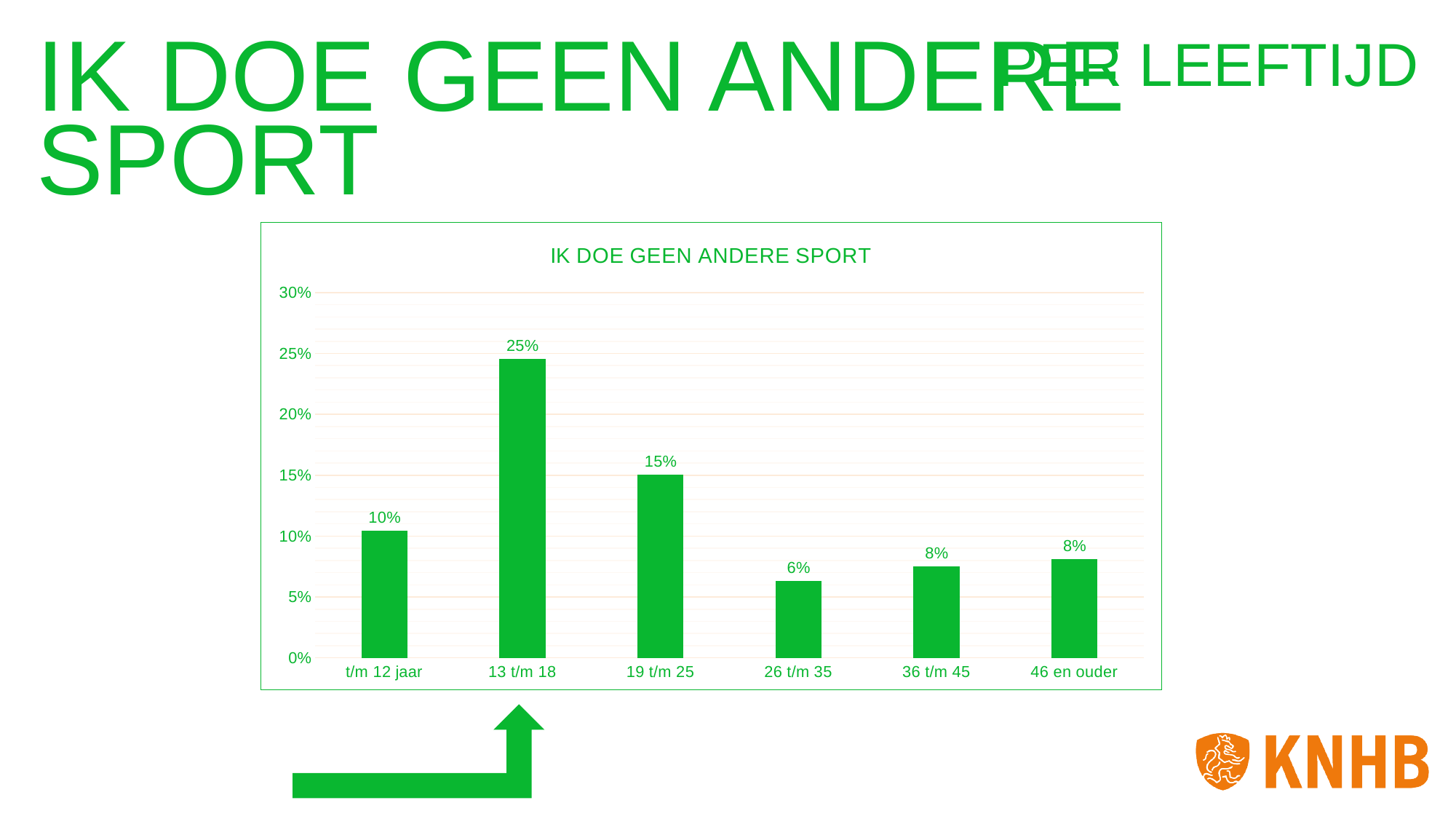

PER LEEFTIJD
IK DOE GEEN ANDERE
SPORT

### Chart: IK DOE GEEN ANDERE SPORT

| Category | Aantal van Ik doe geen andere sport |
|---|---|
| t/m 12 jaar | 0.10468594217347957 |
| 13 t/m 18 | 0.2455223880597015 |
| 19 t/m 25 | 0.15034965034965034 |
| 26 t/m 35 | 0.0634648370497427 |
| 36 t/m 45 | 0.075 |
| 46 en ouder | 0.08128834355828221 |